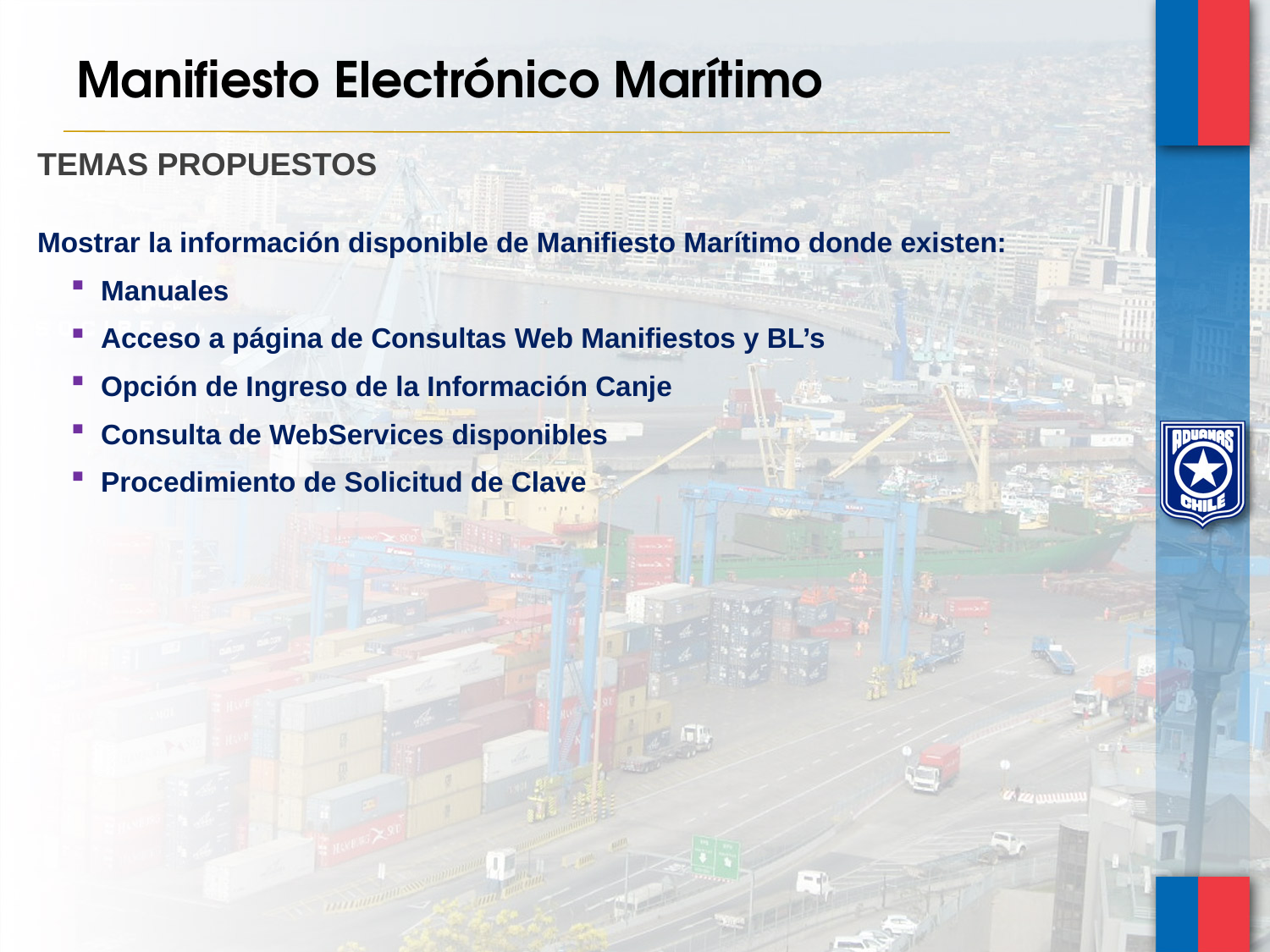

# Manifiesto Electrónico Marítimo
TEMAS PROPUESTOS
Mostrar la información disponible de Manifiesto Marítimo donde existen:
Manuales
Acceso a página de Consultas Web Manifiestos y BL’s
Opción de Ingreso de la Información Canje
Consulta de WebServices disponibles
Procedimiento de Solicitud de Clave